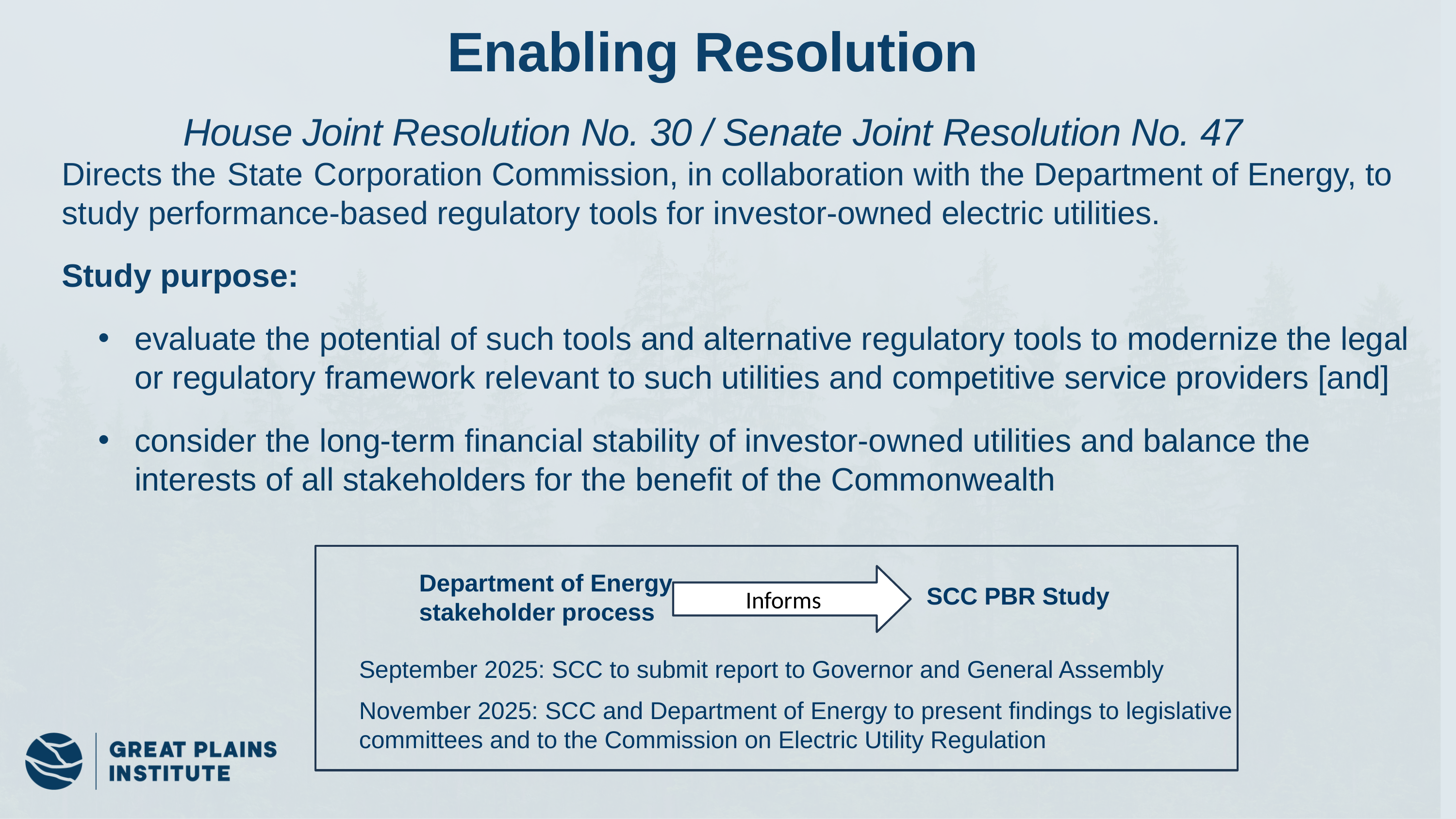

Enabling Resolution
House Joint Resolution No. 30 / Senate Joint Resolution No. 47
Directs the State Corporation Commission, in collaboration with the Department of Energy, to study performance-based regulatory tools for investor-owned electric utilities.
Study purpose:
evaluate the potential of such tools and alternative regulatory tools to modernize the legal or regulatory framework relevant to such utilities and competitive service providers [and]
consider the long-term financial stability of investor-owned utilities and balance the interests of all stakeholders for the benefit of the Commonwealth

Department of Energy stakeholder process
Informs
SCC PBR Study
September 2025: SCC to submit report to Governor and General Assembly
November 2025: SCC and Department of Energy to present findings to legislative committees and to the Commission on Electric Utility Regulation